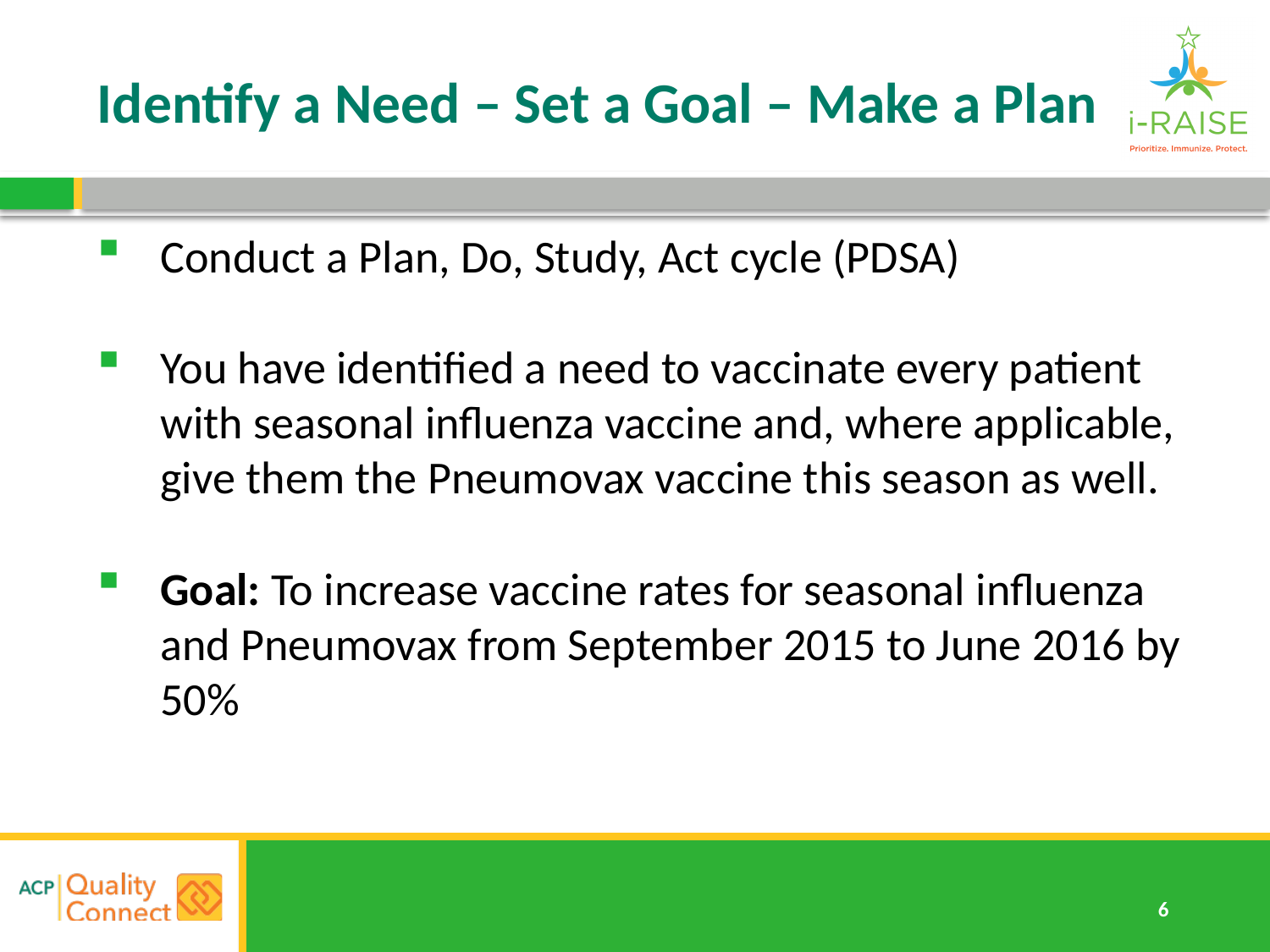

# Identify a Need – Set a Goal – Make a Plan
Conduct a Plan, Do, Study, Act cycle (PDSA)

You have identified a need to vaccinate every patient with seasonal influenza vaccine and, where applicable, give them the Pneumovax vaccine this season as well.

Goal: To increase vaccine rates for seasonal influenza and Pneumovax from September 2015 to June 2016 by 50%